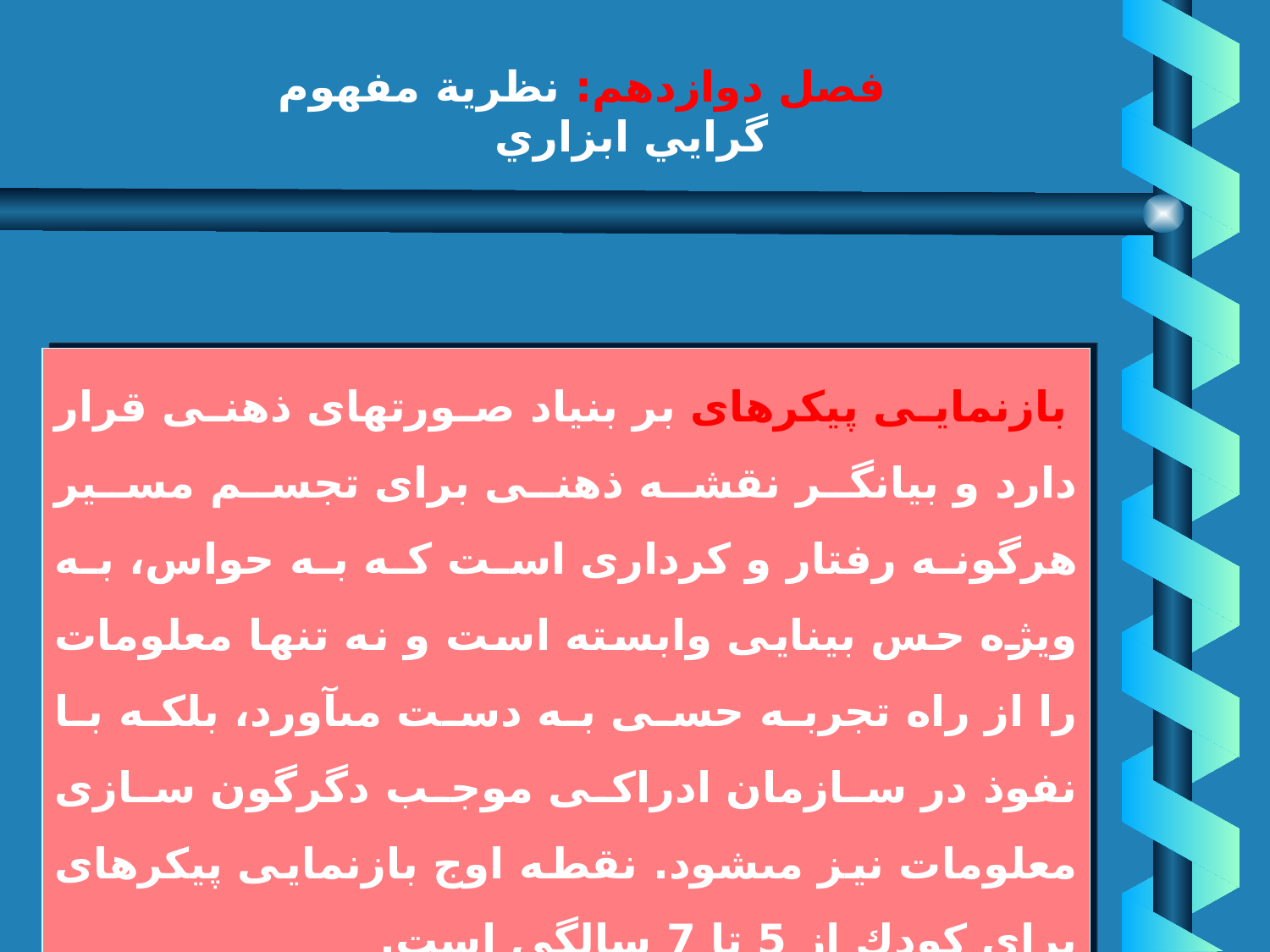

# فصل دوازدهم: نظرية مفهوم گرايي ابزاري
يادگيري فرايندي شناختي است
 بازنمايى پيكره‏اى بر بنياد صورتهاى ذهنى قرار دارد و بيانگر نقشه ذهنى براى تجسم مسير هرگونه رفتار و كردارى است كه به حواس، به ويژه حس بينايى وابسته است و نه تنها معلومات را از راه تجربه حسى به دست مى‏آورد، بلكه با نفوذ در سازمان ادراكى موجب دگرگون سازى معلومات نيز مى‏شود. نقطه اوج بازنمايى پيكره‏اى براى كودك از 5 تا 7 سالگى است.